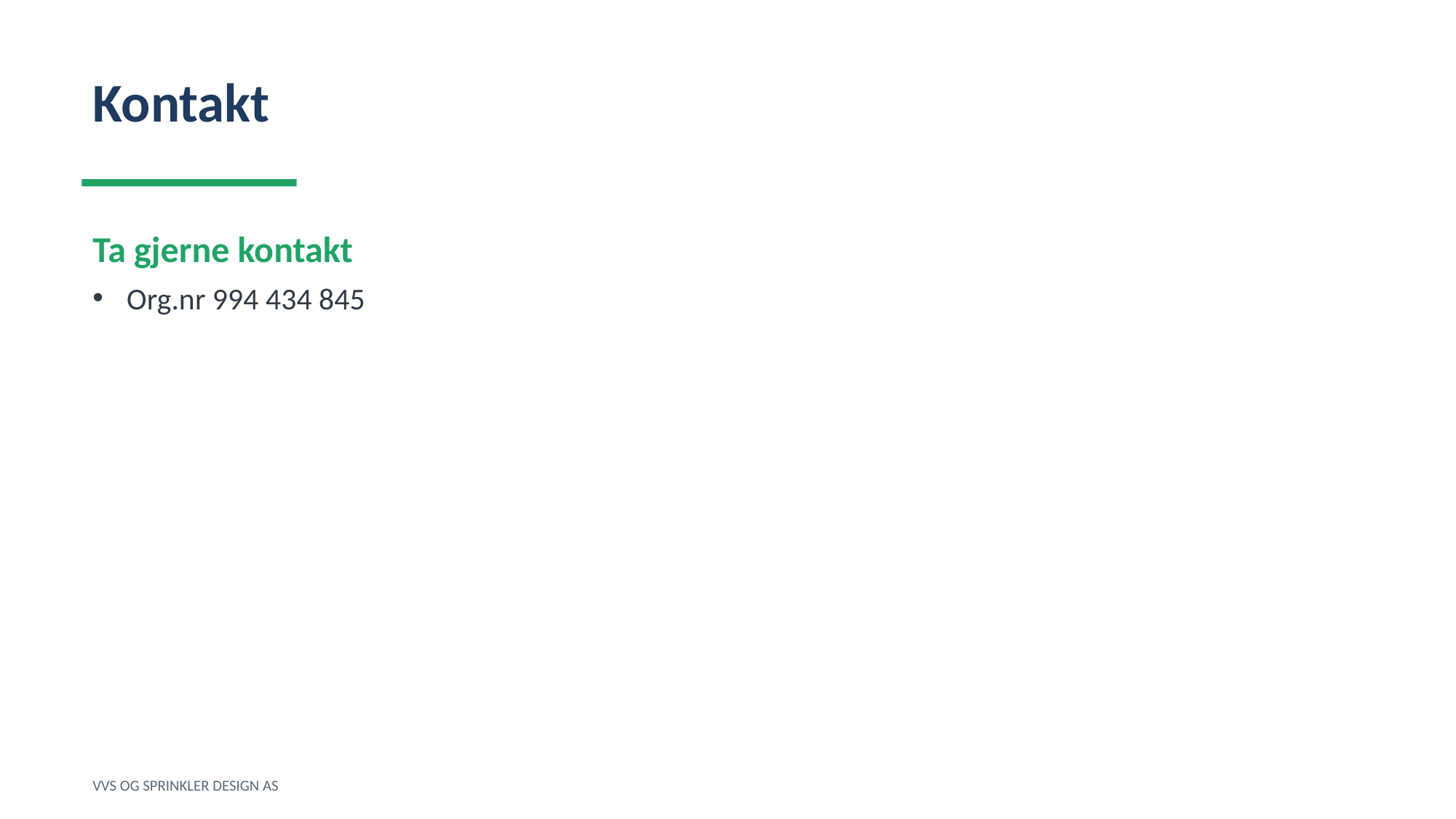

Kontakt

Ta gjerne kontakt
Org.nr 994 434 845
VVS OG SPRINKLER DESIGN AS